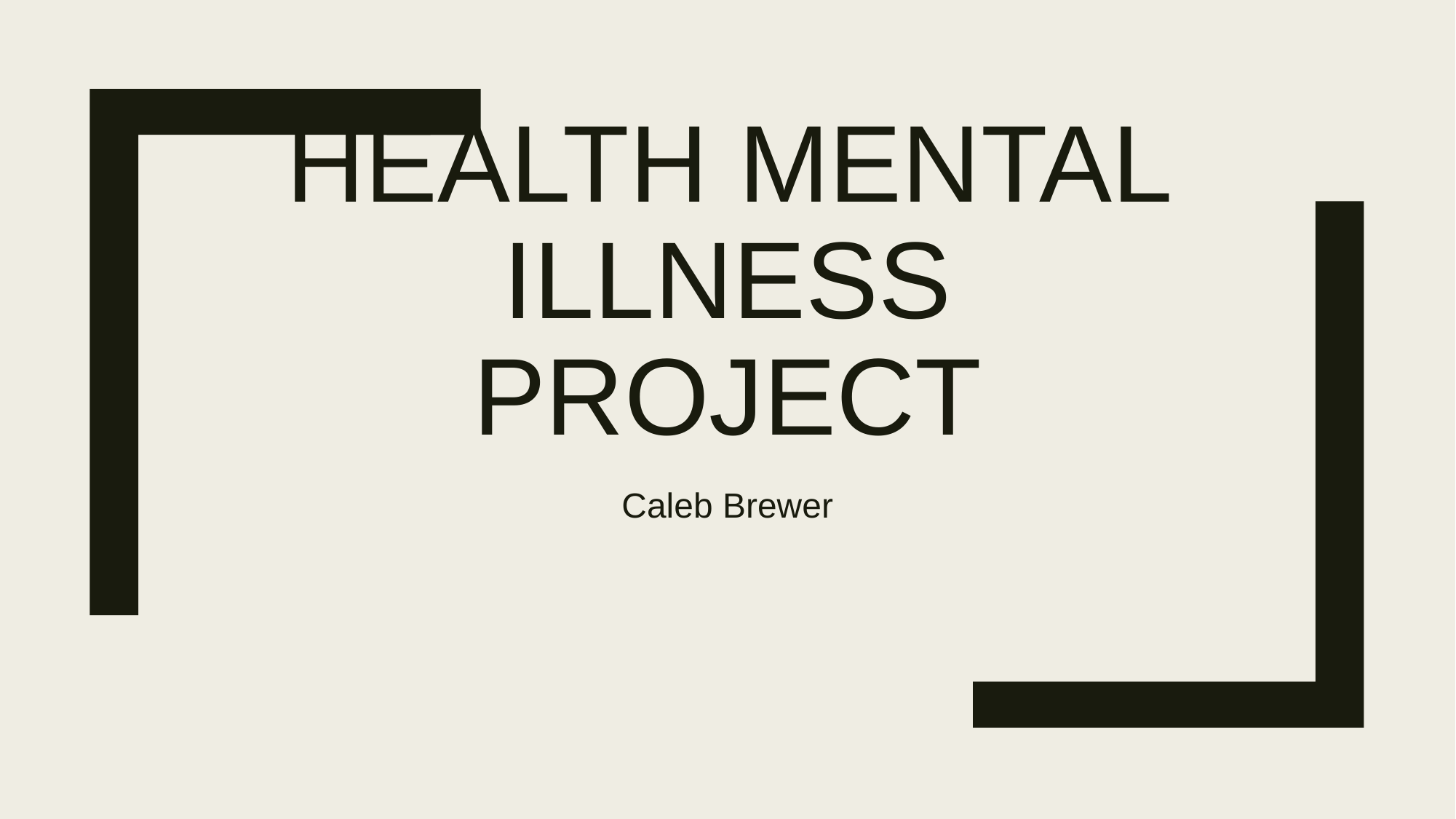

# HEALTH MENTAL ILLNESS PROJECT
Caleb Brewer